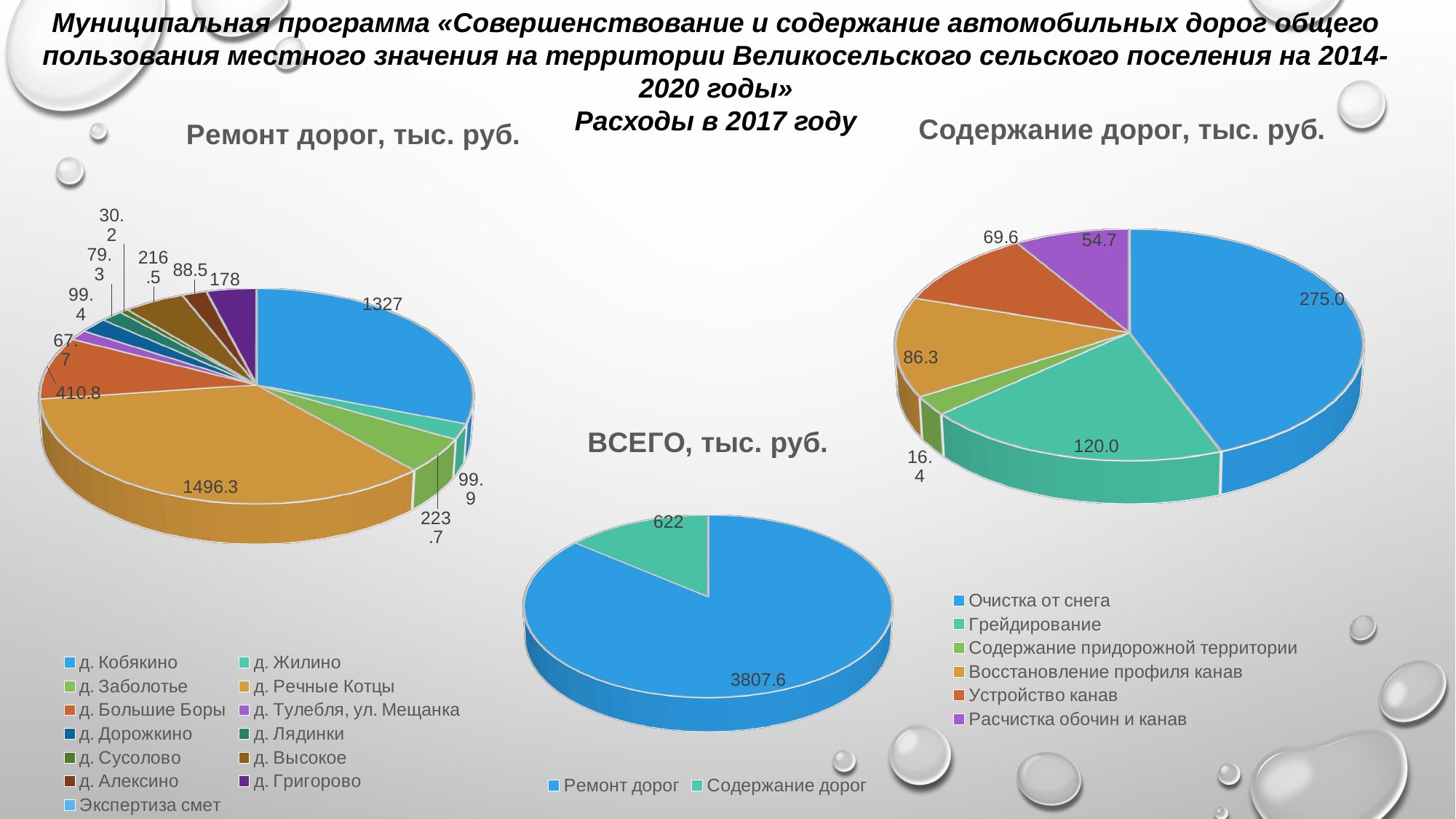

Муниципальная программа «Совершенствование и содержание автомобильных дорог общего пользования местного значения на территории Великосельского сельского поселения на 2014-2020 годы»
Расходы в 2017 году

[unsupported chart]

[unsupported chart]

[unsupported chart]